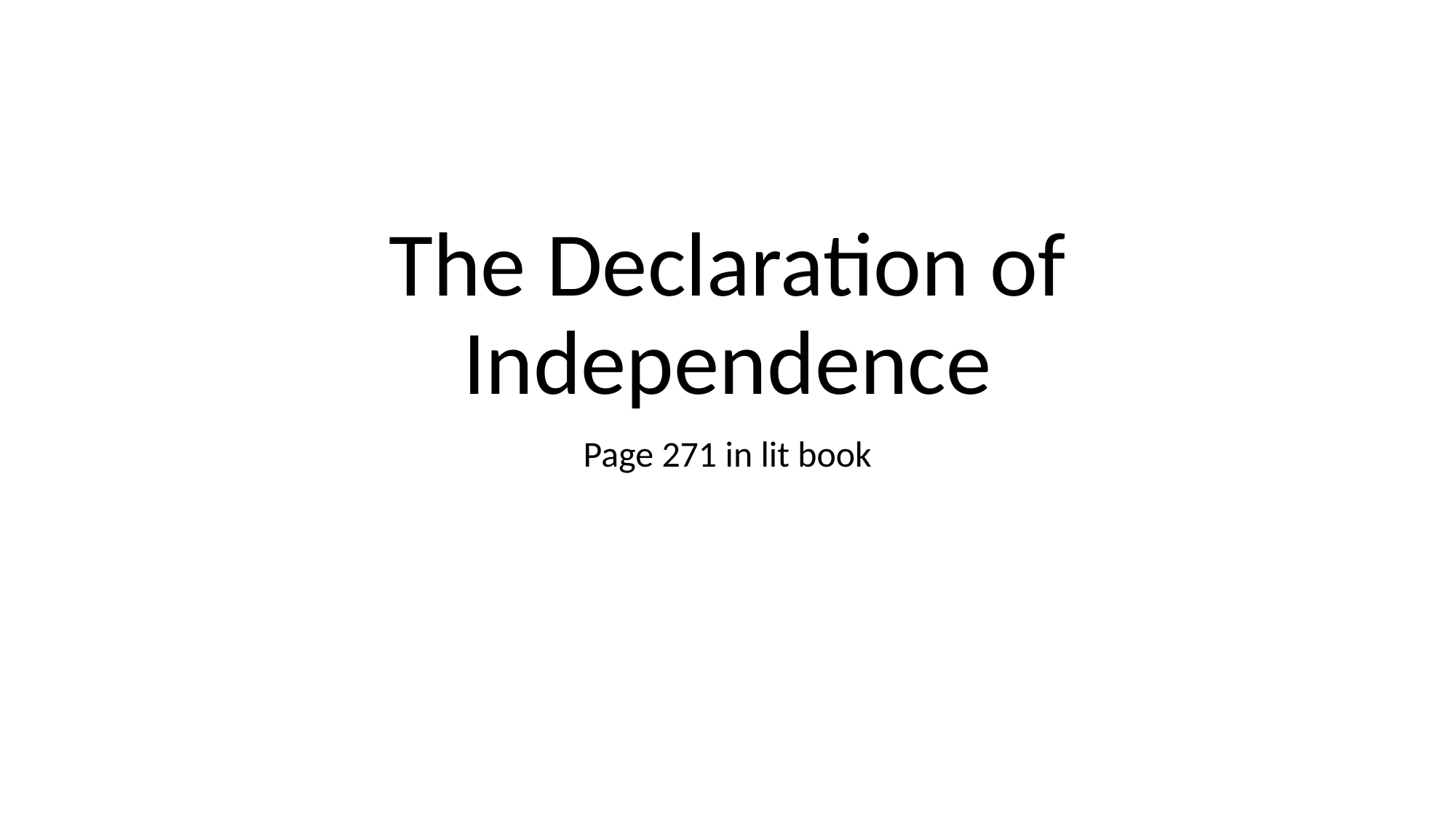

# The Declaration of Independence
Page 271 in lit book